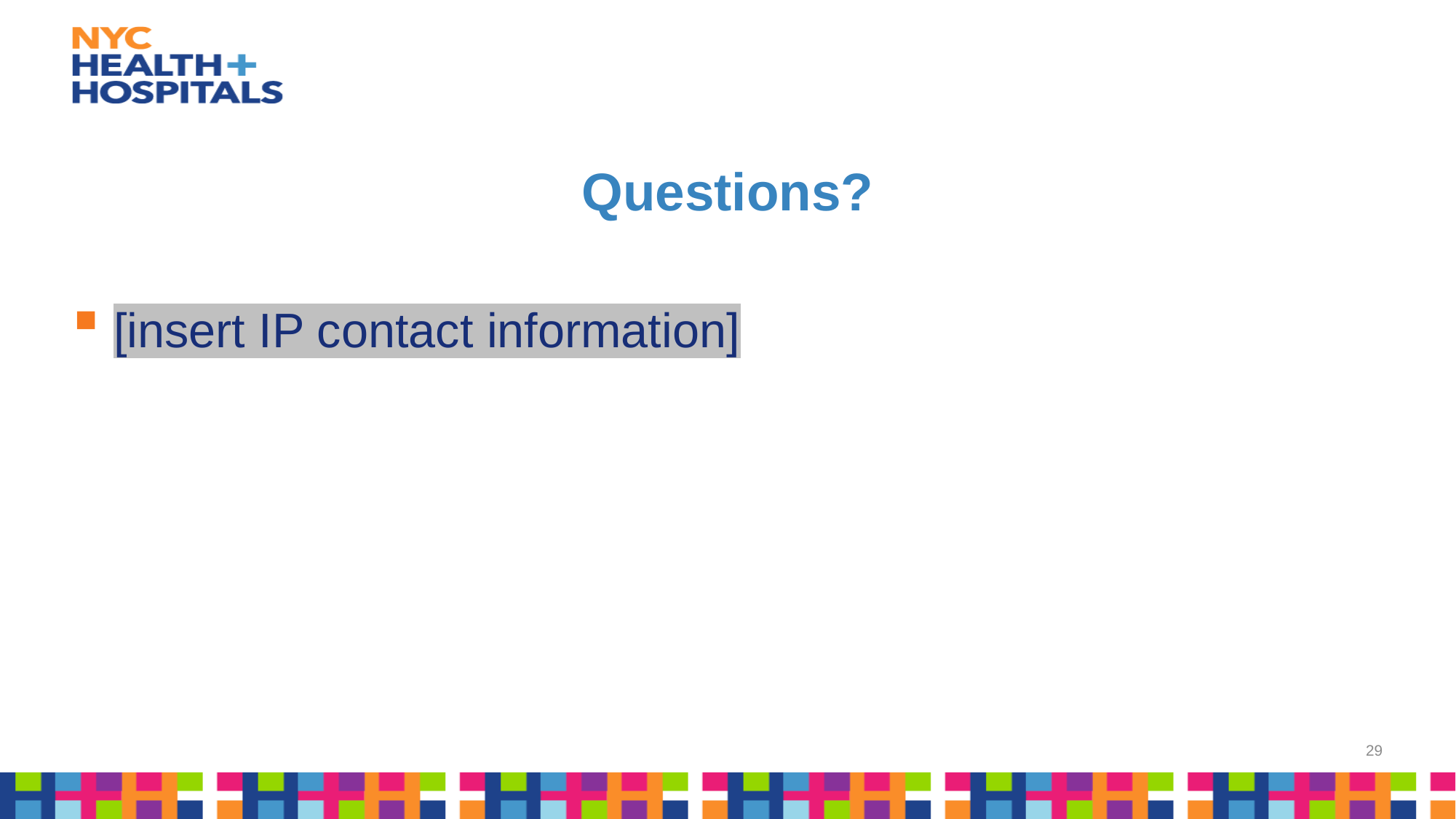

# Questions?
[insert IP contact information]
29